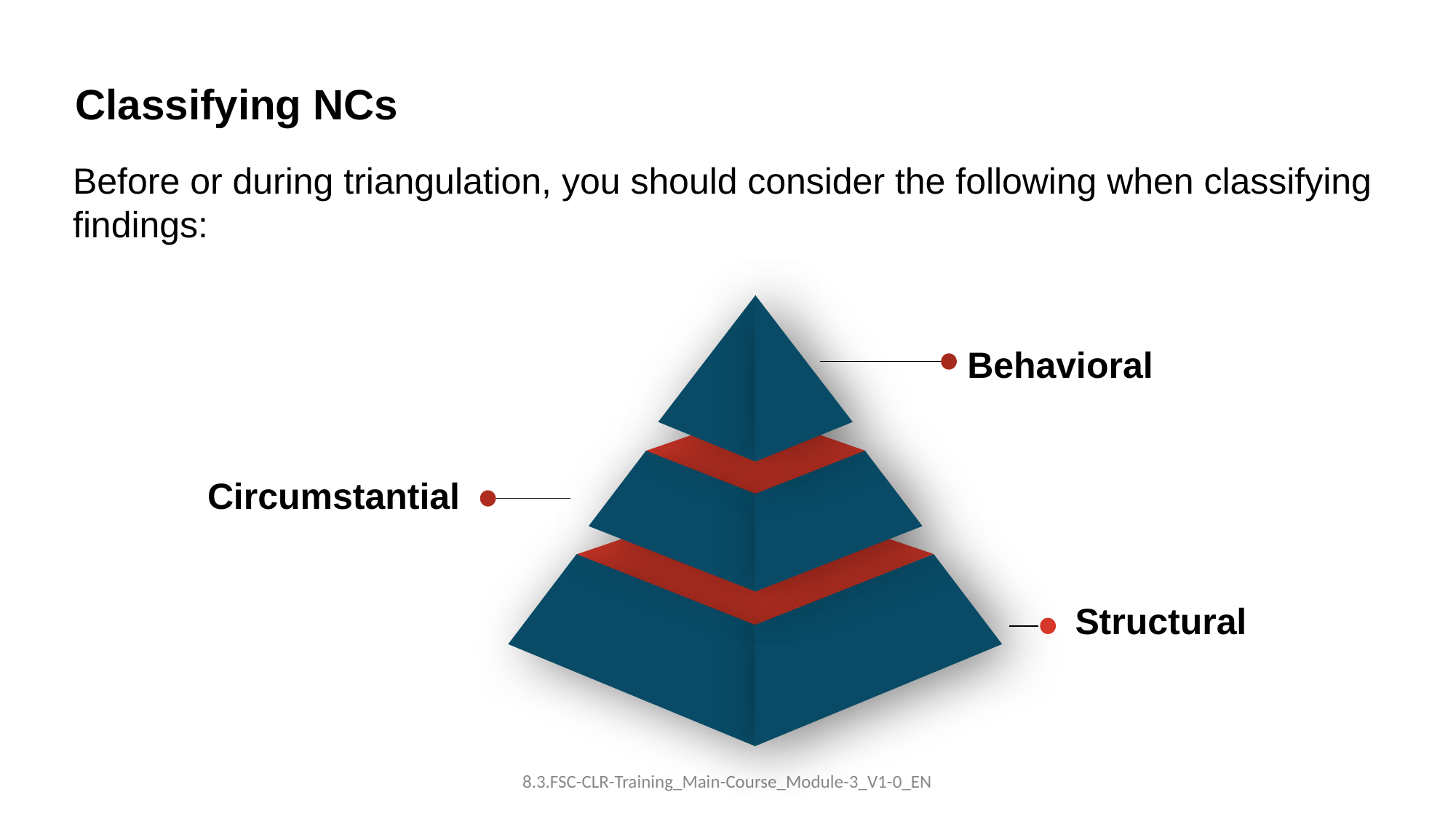

Classifying NCs
Before or during triangulation, you should consider the following when classifying findings:

Behavioral

Circumstantial

Structural

8.3.FSC-CLR-Training_Main-Course_Module-3_V1-0_EN